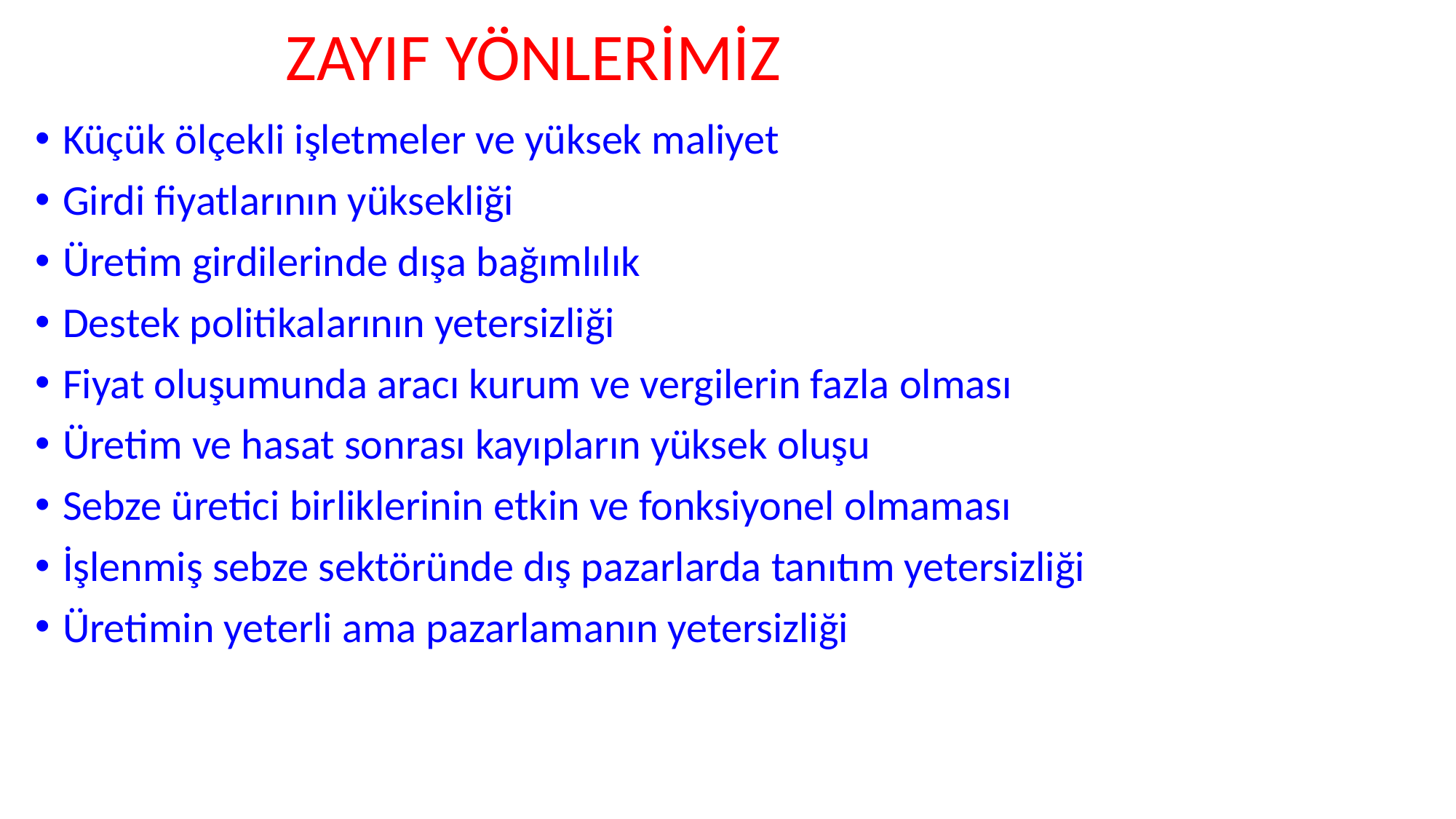

# ZAYIF YÖNLERİMİZ
Küçük ölçekli işletmeler ve yüksek maliyet
Girdi fiyatlarının yüksekliği
Üretim girdilerinde dışa bağımlılık
Destek politikalarının yetersizliği
Fiyat oluşumunda aracı kurum ve vergilerin fazla olması
Üretim ve hasat sonrası kayıpların yüksek oluşu
Sebze üretici birliklerinin etkin ve fonksiyonel olmaması
İşlenmiş sebze sektöründe dış pazarlarda tanıtım yetersizliği
Üretimin yeterli ama pazarlamanın yetersizliği